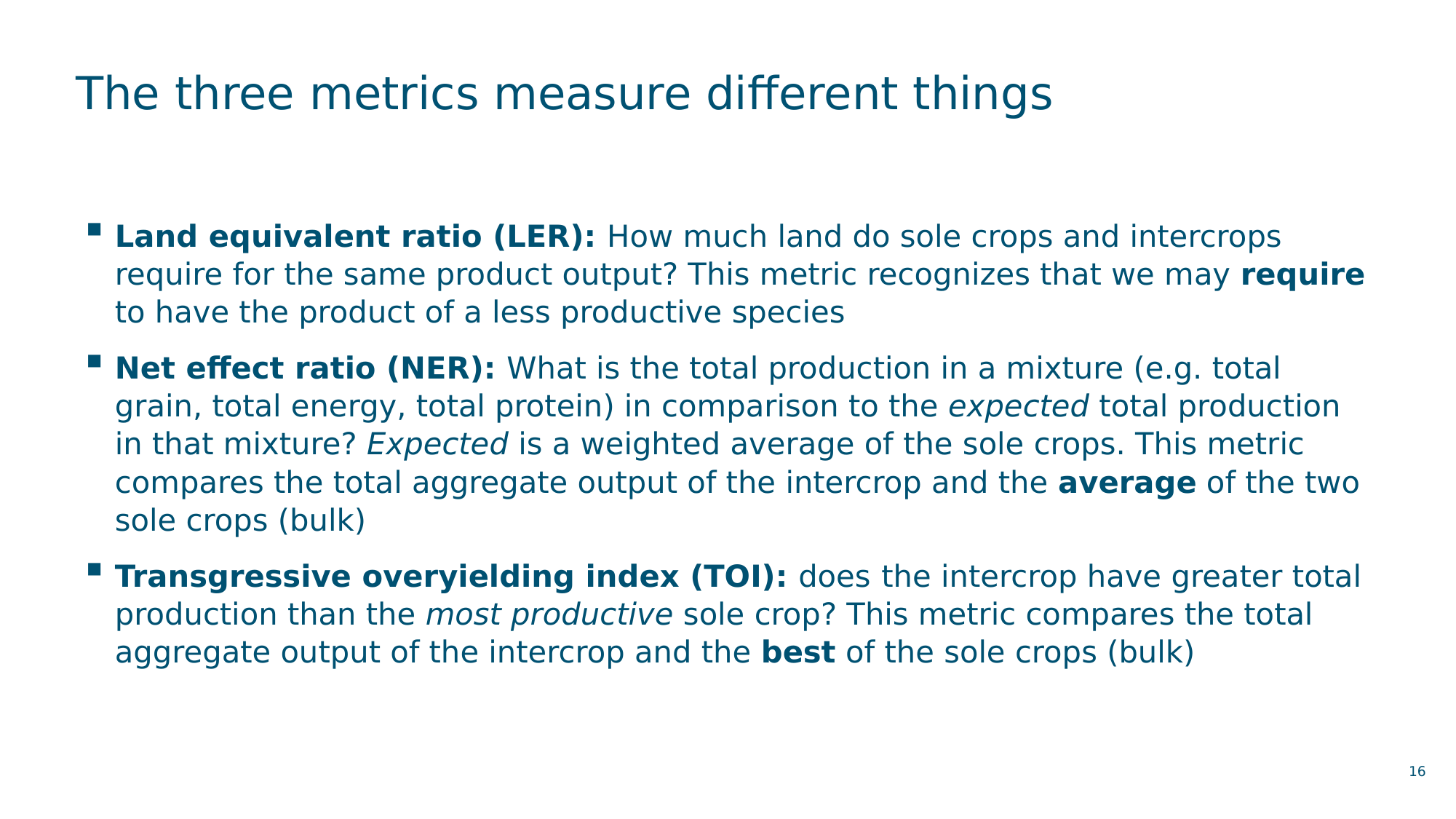

# The three metrics measure different things
Land equivalent ratio (LER): How much land do sole crops and intercrops require for the same product output? This metric recognizes that we may require to have the product of a less productive species
Net effect ratio (NER): What is the total production in a mixture (e.g. total grain, total energy, total protein) in comparison to the expected total production in that mixture? Expected is a weighted average of the sole crops. This metric compares the total aggregate output of the intercrop and the average of the two sole crops (bulk)
Transgressive overyielding index (TOI): does the intercrop have greater total production than the most productive sole crop? This metric compares the total aggregate output of the intercrop and the best of the sole crops (bulk)
16